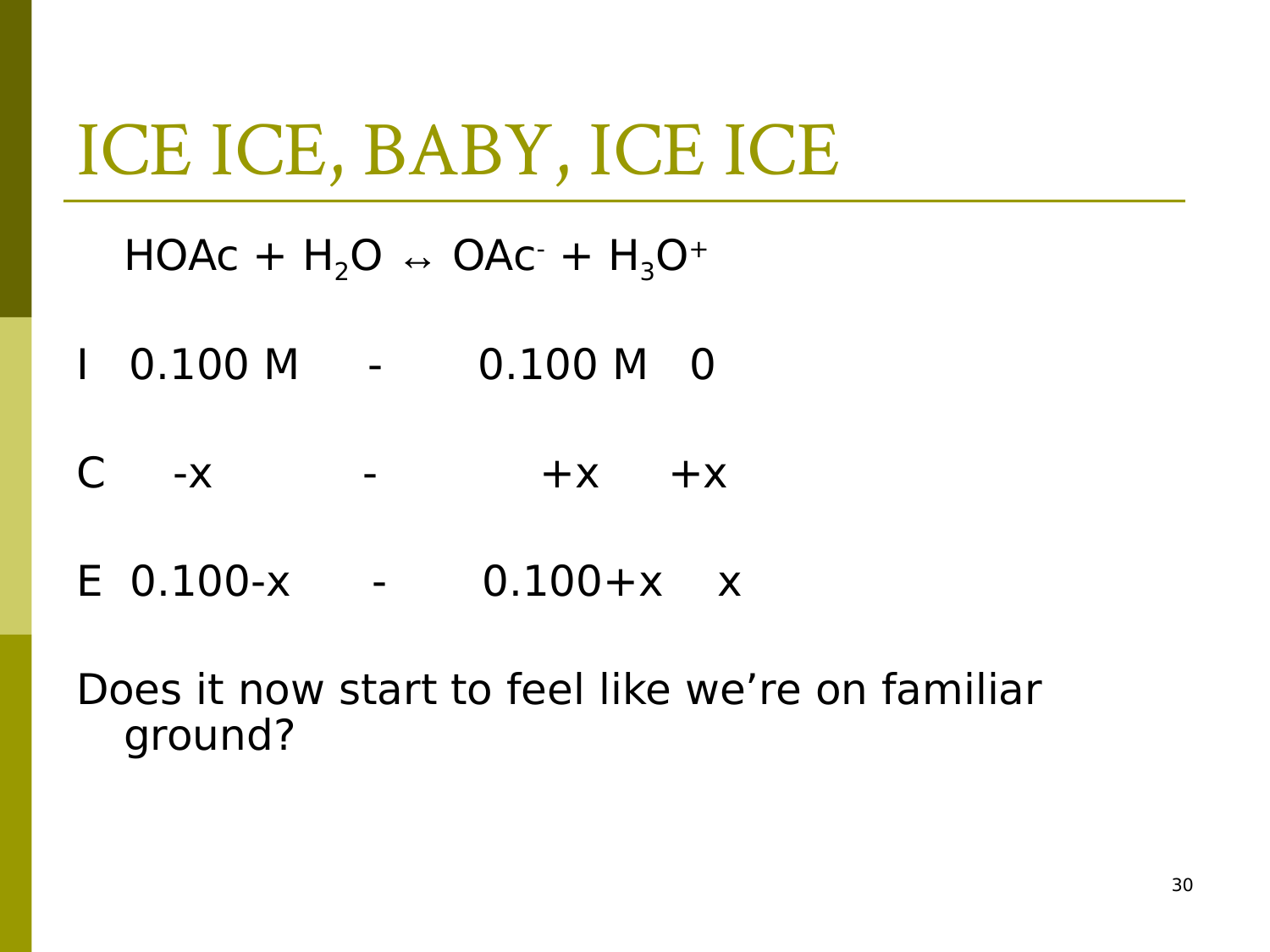

# ICE ICE, BABY, ICE ICE
   	HOAc + H2O ↔ OAc- + H3O+

I   0.100 M     -       0.100 M   0

C     -x           -            +x     +x

E  0.100-x      -       0.100+x    x

Does it now start to feel like we’re on familiar ground?
30